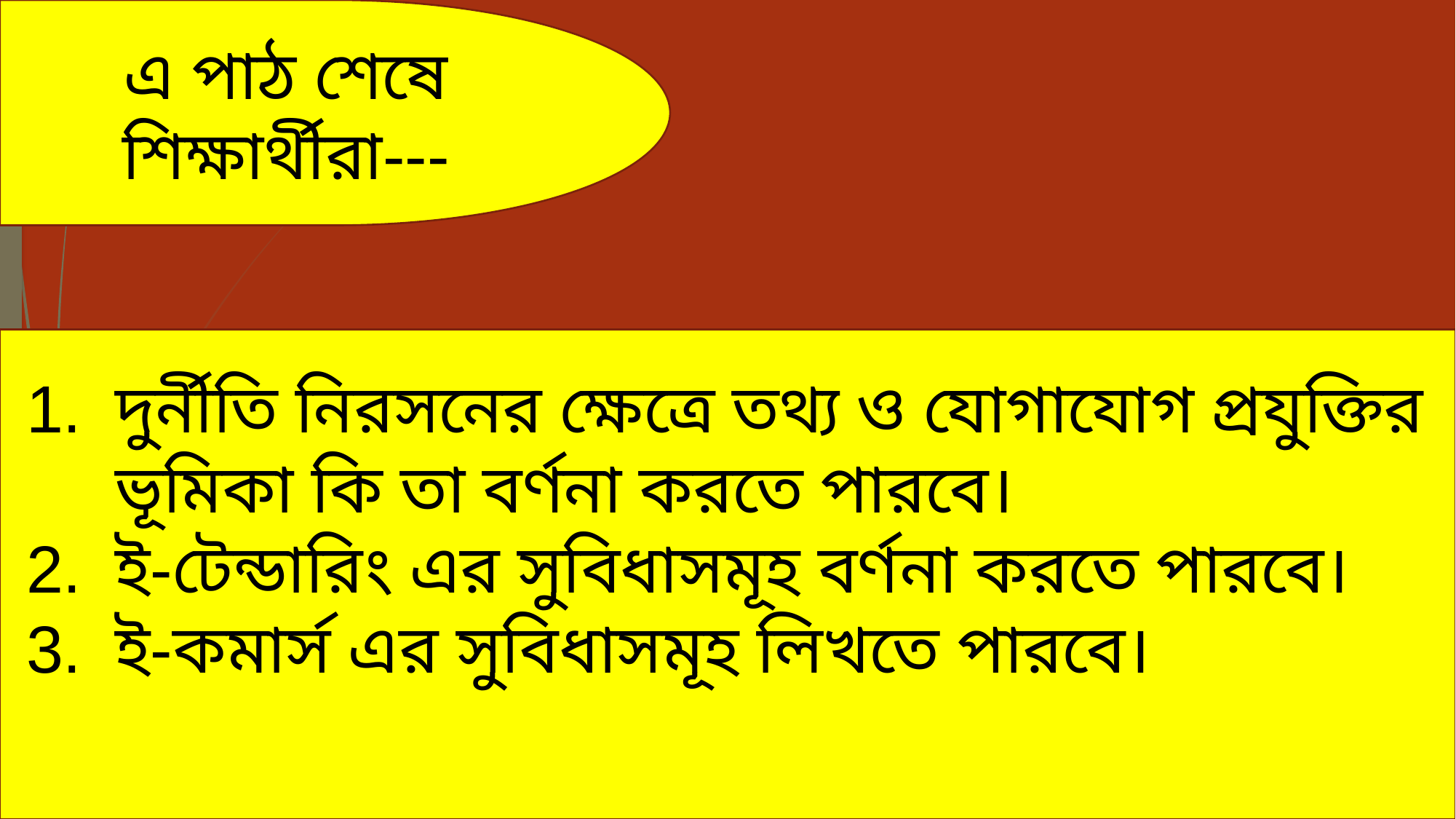

এ পাঠ শেষে শিক্ষার্থীরা---

দুর্নীতি নিরসনের ক্ষেত্রে তথ্য ও যোগাযোগ প্রযুক্তির ভূমিকা কি তা বর্ণনা করতে পারবে।
ই-টেন্ডারিং এর সুবিধাসমূহ বর্ণনা করতে পারবে।
ই-কমার্স এর সুবিধাসমূহ লিখতে পারবে।